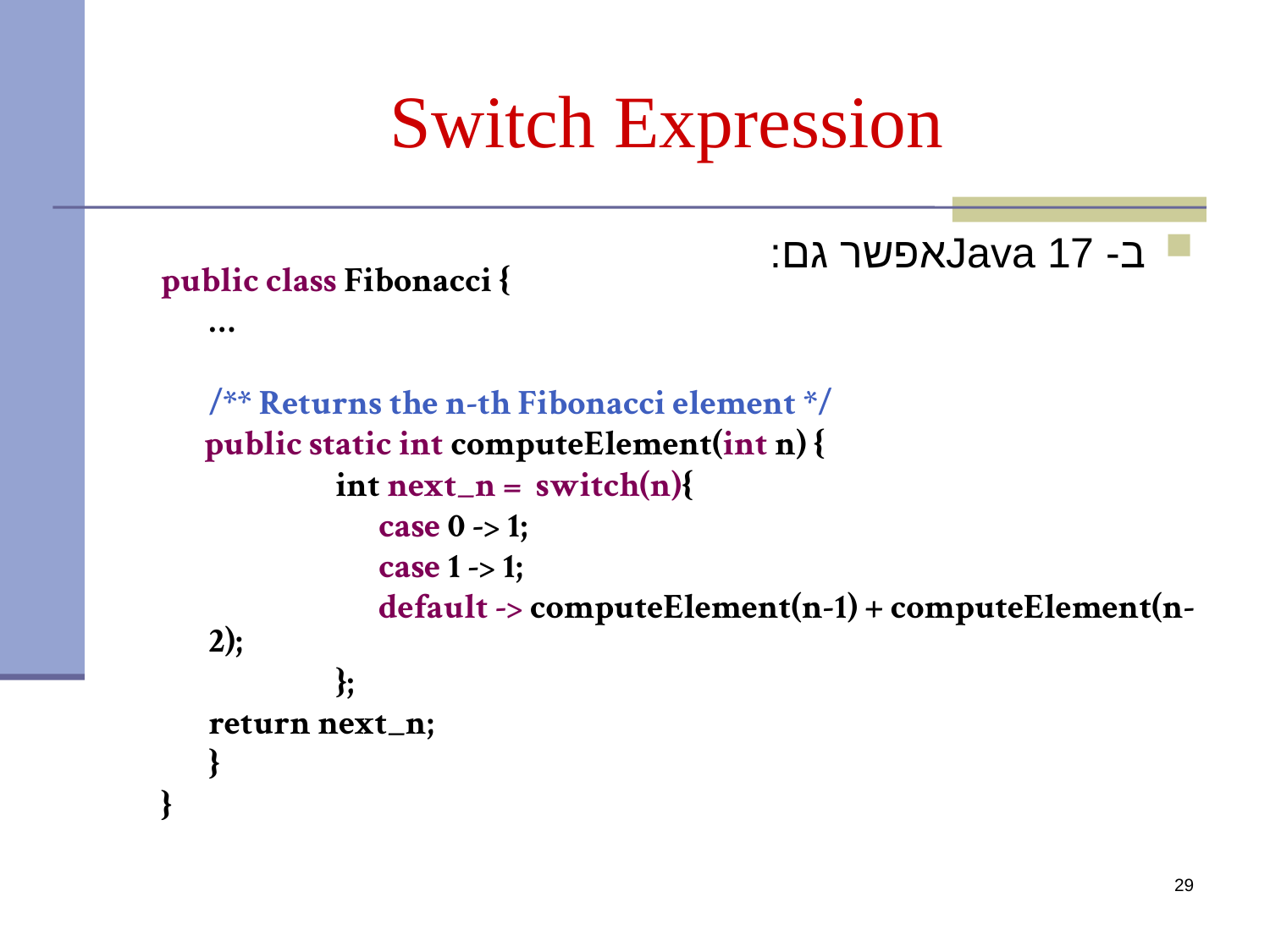

# Switch Expression
ב- Java 17אפשר גם:

public class Fibonacci {
	…

   	/** Returns the n-th Fibonacci element */
      public static int computeElement(int n) {
		int next_n =  switch(n){
	       	      case 0 -> 1;
	       	      case 1 -> 1;
		      default -> computeElement(n-1) + computeElement(n-2);
	   	};
	return next_n;
   	}
}
29